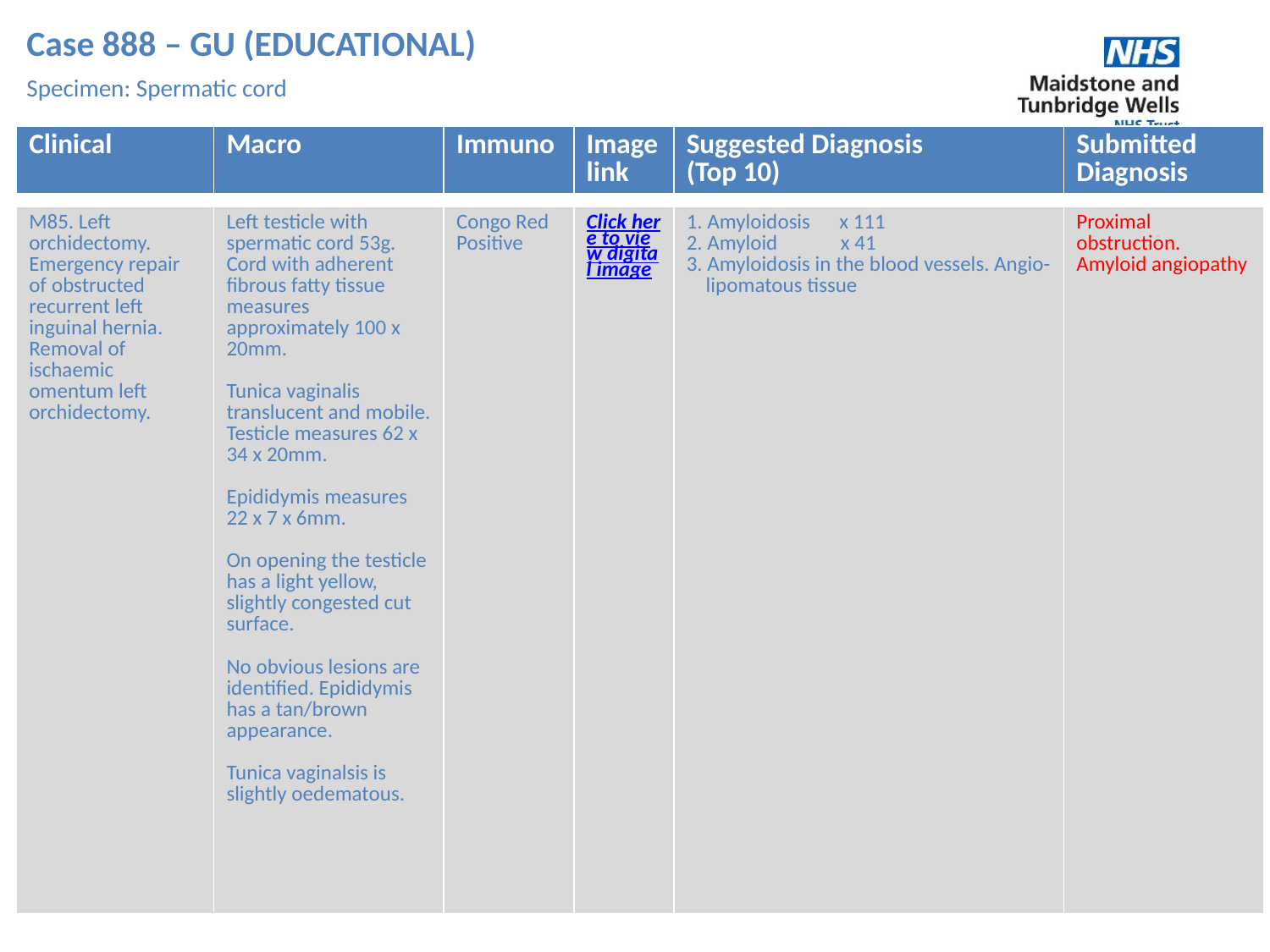

Case 888 – GU (EDUCATIONAL)
Specimen: Spermatic cord

| Clinical | Macro | Immuno | Image link | Suggested Diagnosis (Top 10) | Submitted Diagnosis |
| --- | --- | --- | --- | --- | --- |
| M85. Left orchidectomy. Emergency repair of obstructed recurrent left inguinal hernia. Removal of ischaemic omentum left orchidectomy. | Left testicle with spermatic cord 53g. Cord with adherent fibrous fatty tissue measures approximately 100 x 20mm. Tunica vaginalis translucent and mobile. Testicle measures 62 x 34 x 20mm. Epididymis measures 22 x 7 x 6mm. On opening the testicle has a light yellow, slightly congested cut surface. No obvious lesions are identified. Epididymis has a tan/brown appearance. Tunica vaginalsis is slightly oedematous. | Congo Red Positive | Click here to view digital image | 1. Amyloidosis x 111 2. Amyloid x 41 3. Amyloidosis in the blood vessels. Angio- lipomatous tissue | Proximal obstruction. Amyloid angiopathy |
| --- | --- | --- | --- | --- | --- |